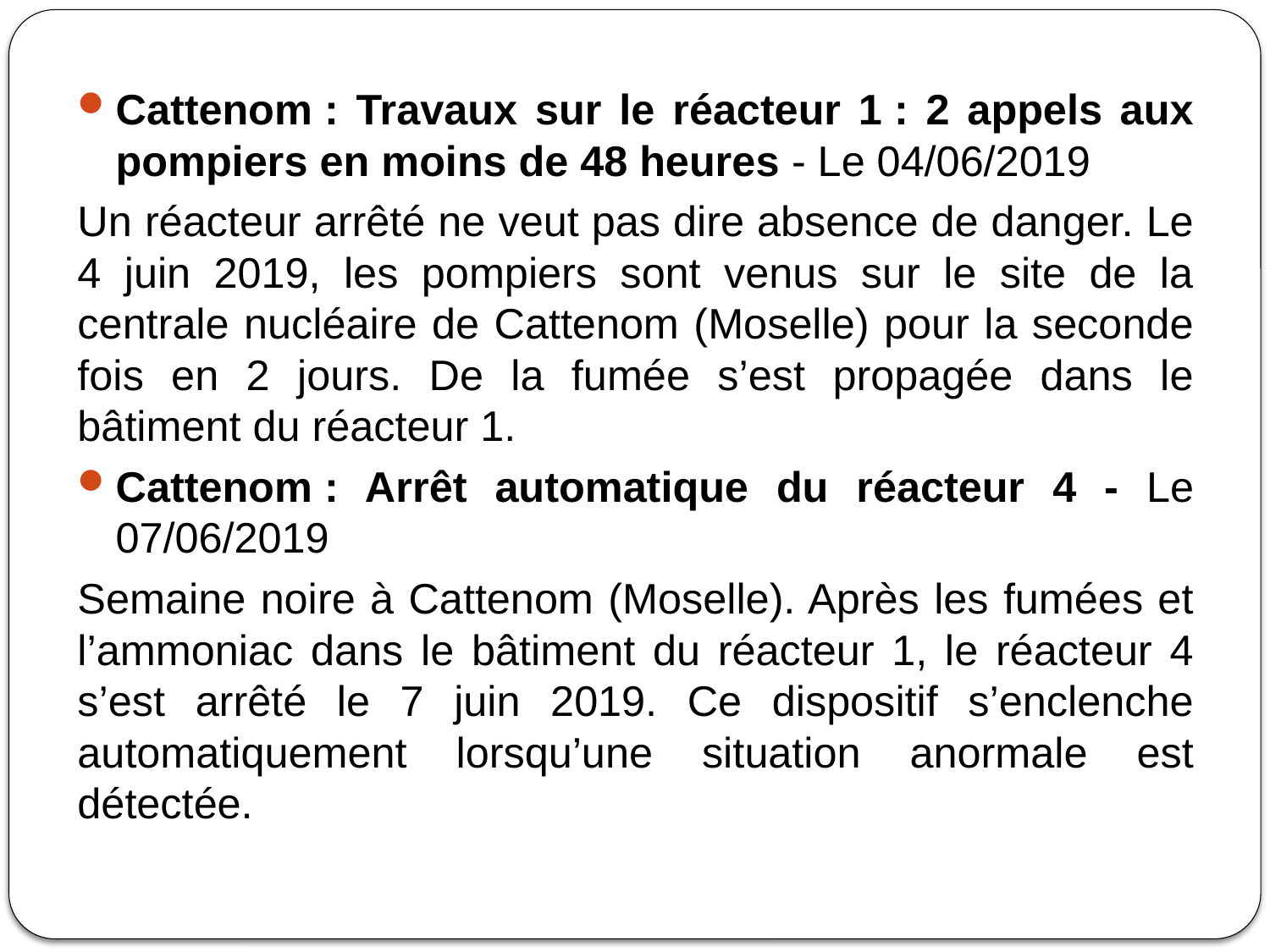

#
Cattenom : Travaux sur le réacteur 1 : 2 appels aux pompiers en moins de 48 heures - Le 04/06/2019
Un réacteur arrêté ne veut pas dire absence de danger. Le 4 juin 2019, les pompiers sont venus sur le site de la centrale nucléaire de Cattenom (Moselle) pour la seconde fois en 2 jours. De la fumée s’est propagée dans le bâtiment du réacteur 1.
Cattenom : Arrêt automatique du réacteur 4 - Le 07/06/2019
Semaine noire à Cattenom (Moselle). Après les fumées et l’ammoniac dans le bâtiment du réacteur 1, le réacteur 4 s’est arrêté le 7 juin 2019. Ce dispositif s’enclenche automatiquement lorsqu’une situation anormale est détectée.